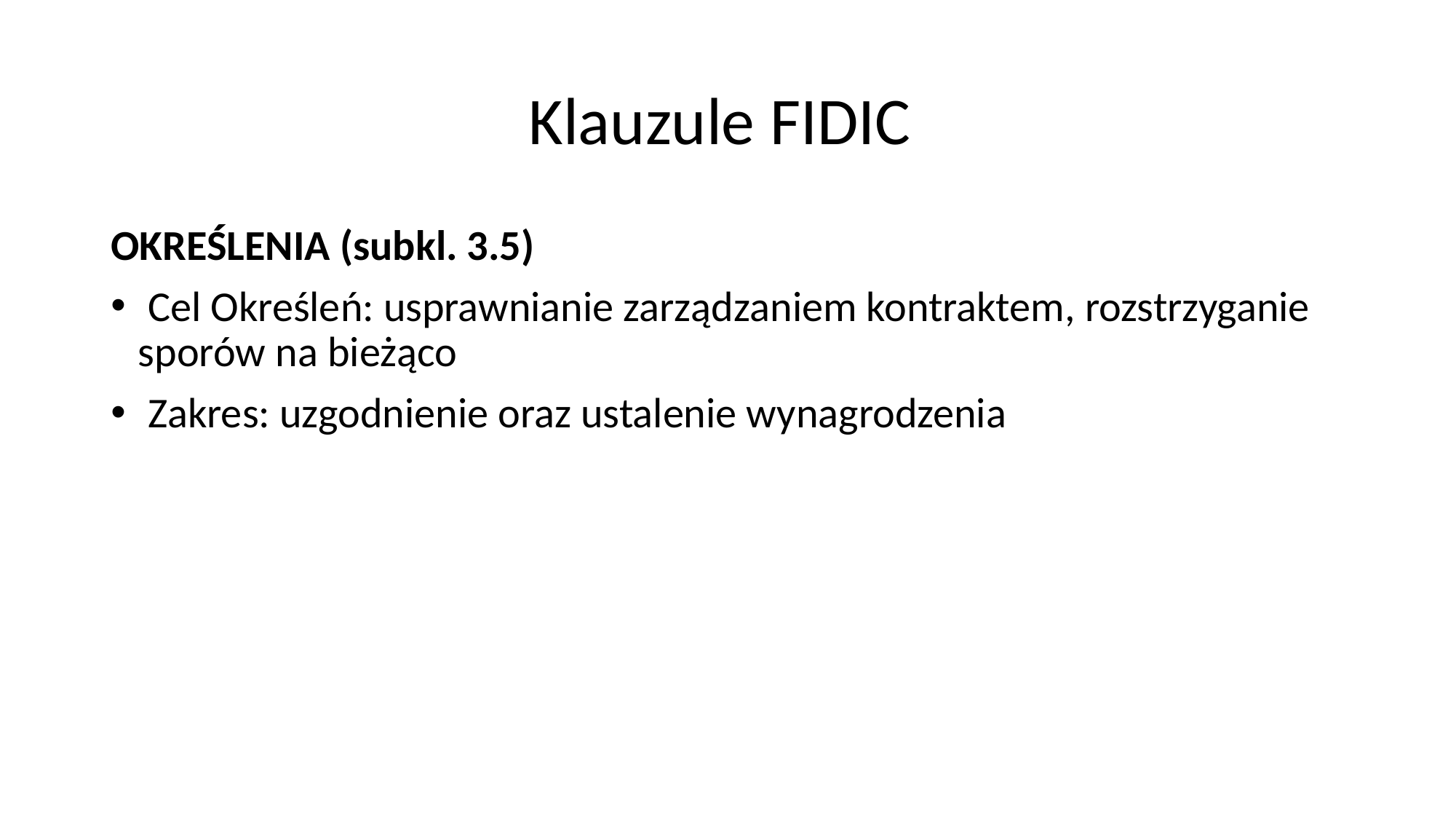

# Klauzule FIDIC
OKREŚLENIA (subkl. 3.5)
 Cel Określeń: usprawnianie zarządzaniem kontraktem, rozstrzyganie sporów na bieżąco
 Zakres: uzgodnienie oraz ustalenie wynagrodzenia